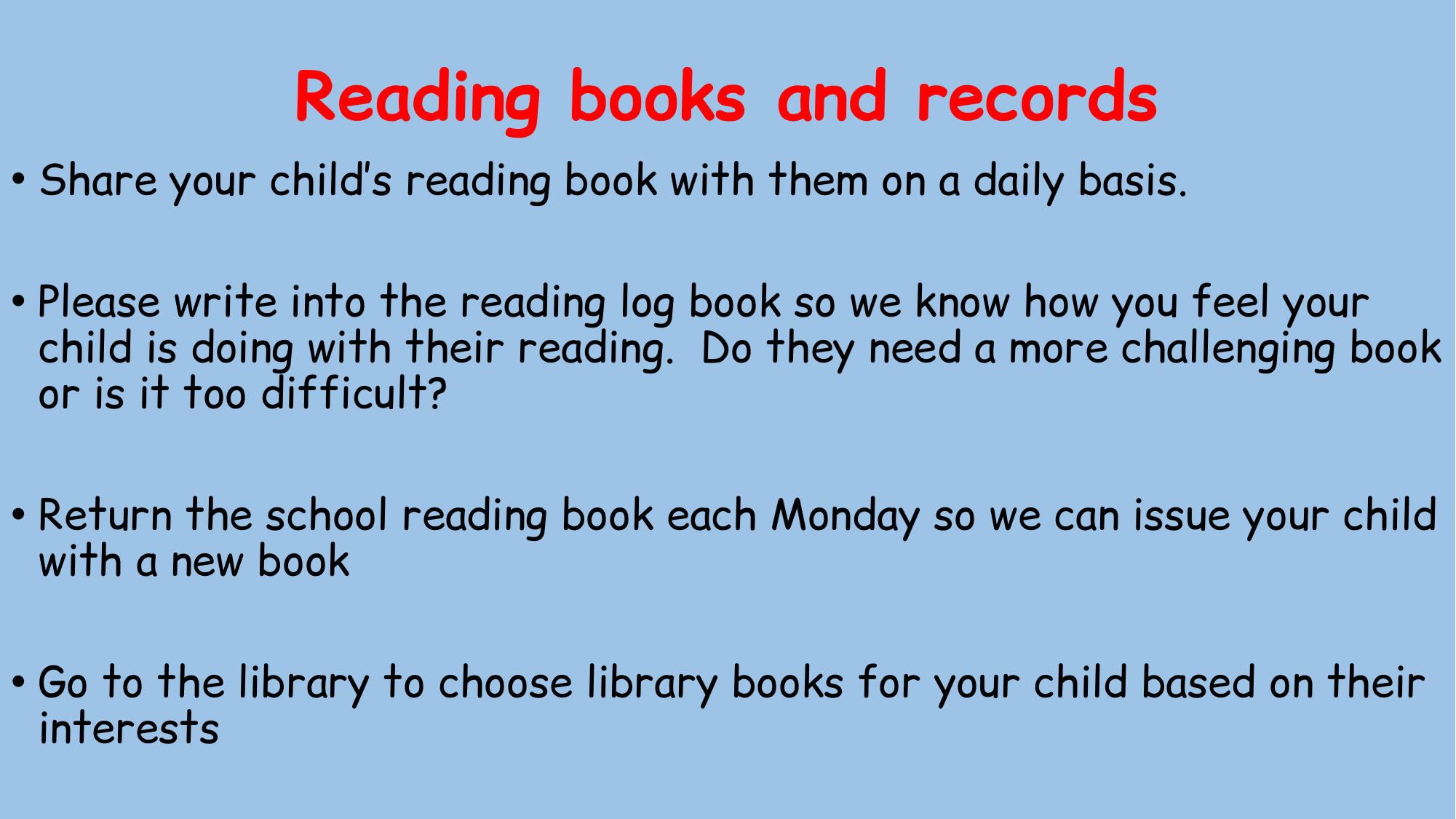

# Reading books and records
Share your child’s reading book with them on a daily basis.

Please write into the reading log book so we know how you feel your child is doing with their reading.  Do they need a more challenging book or is it too difficult?

Return the school reading book each Monday so we can issue your child with a new book

Go to the library to choose library books for your child based on their interests